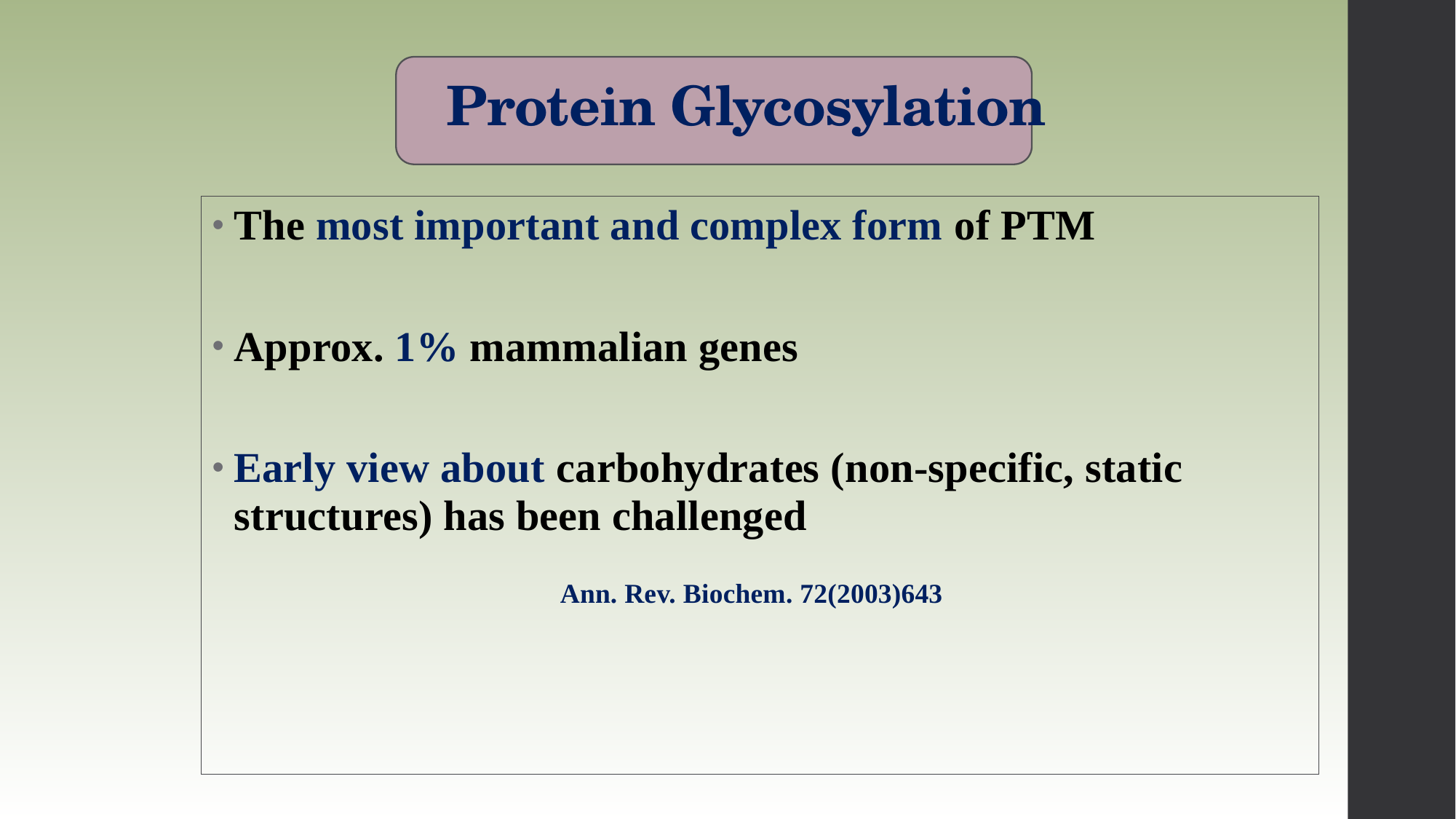

# Protein Glycosylation
The most important and complex form of PTM

Approx. 1% mammalian genes

Early view about carbohydrates (non-specific, static structures) has been challenged
                             Ann. Rev. Biochem. 72(2003)643